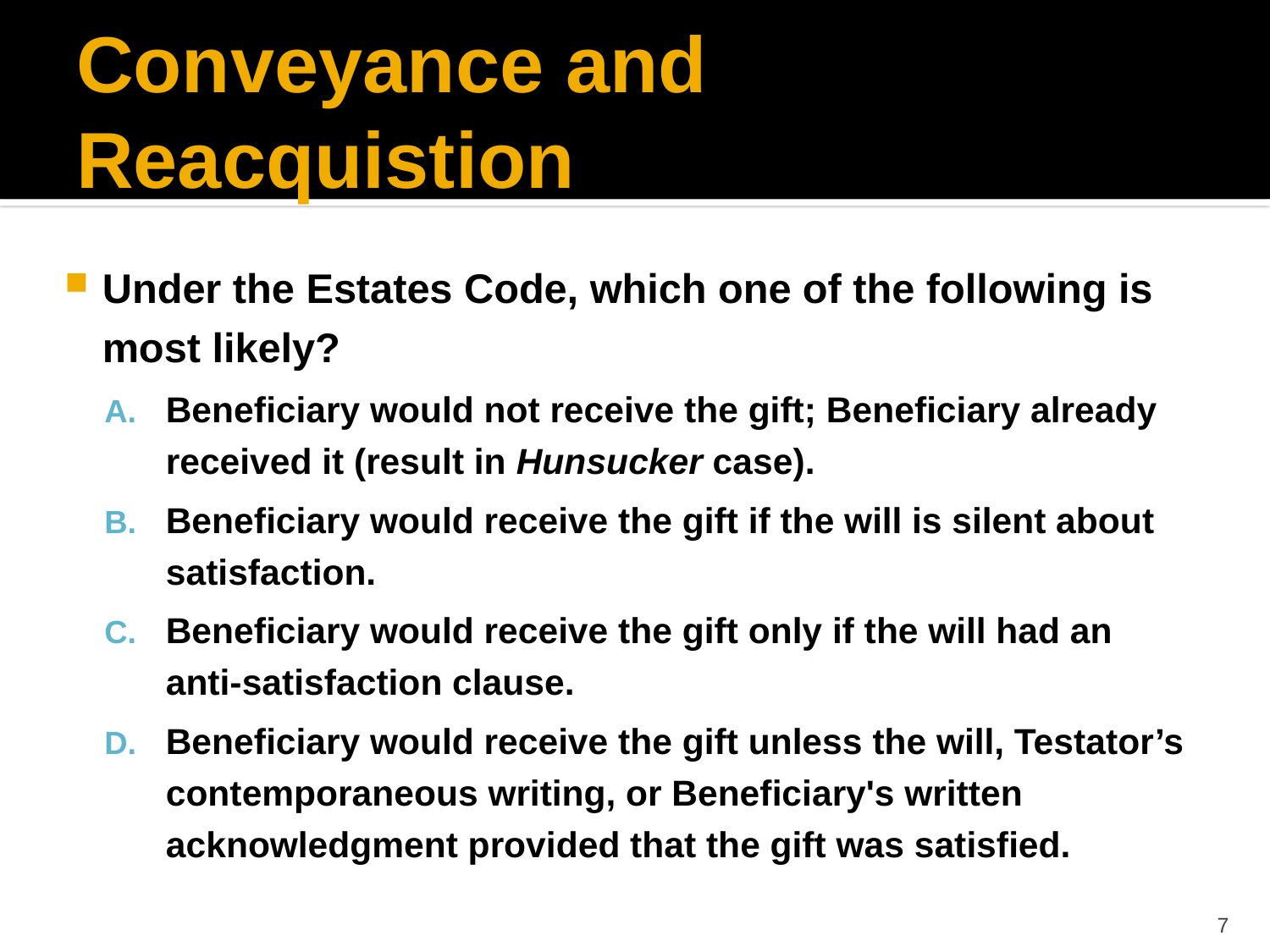

# Conveyance and Reacquistion
Under the Estates Code, which one of the following is most likely?
Beneficiary would not receive the gift; Beneficiary already received it (result in Hunsucker case).
Beneficiary would receive the gift if the will is silent about satisfaction.
Beneficiary would receive the gift only if the will had an anti-satisfaction clause.
Beneficiary would receive the gift unless the will, Testator’s contemporaneous writing, or Beneficiary's written acknowledgment provided that the gift was satisfied.
7